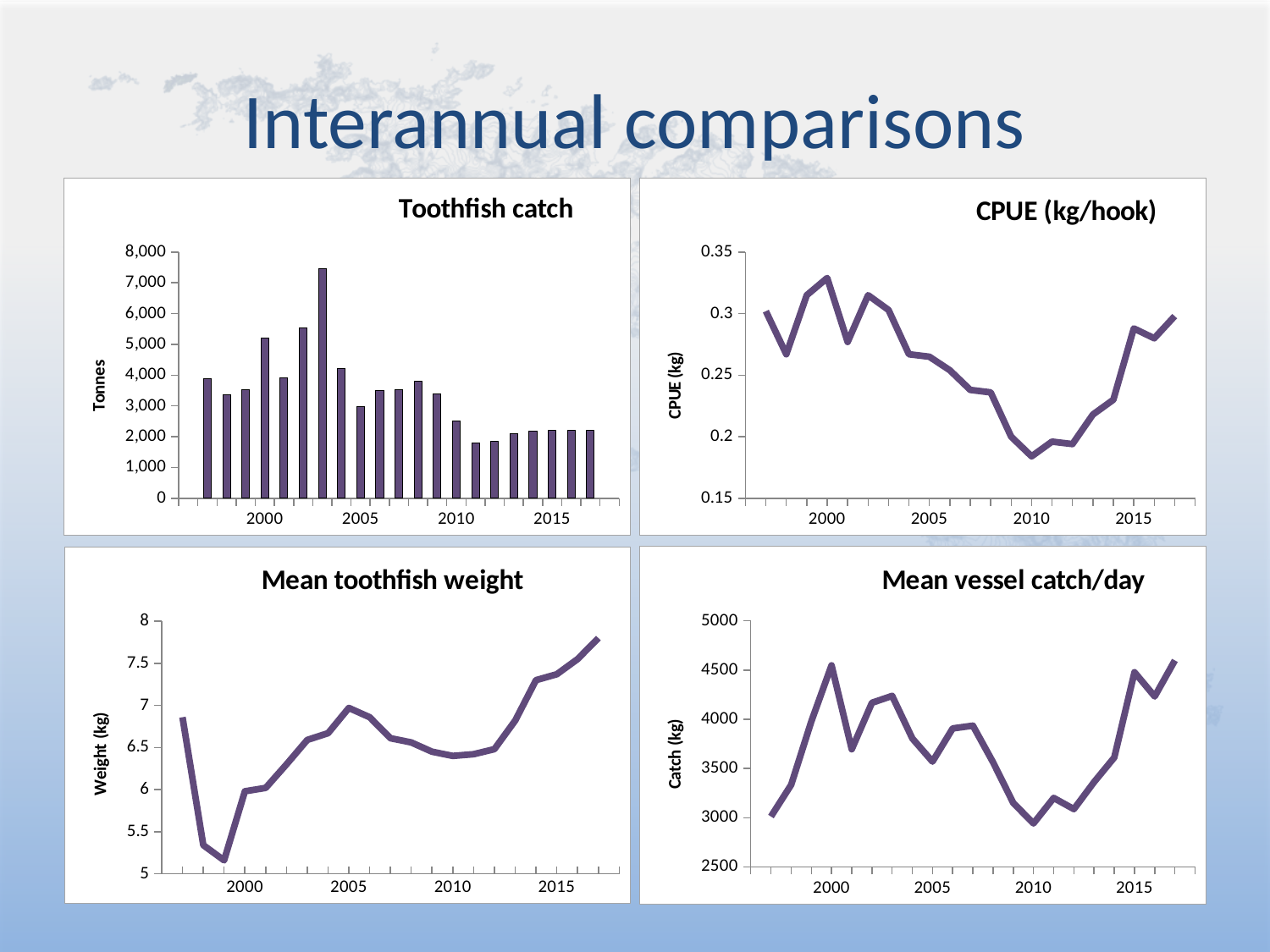

# Interannual comparisons

### Chart: Toothfish catch

| Category |  |
|---|---|
|  | None |
|  | 3889.0 |
|  | 3371.0 |
|  | 3529.0 |
| 2000.0 | 5217.0 |
|  | 3898.0 |
|  | 5535.0 |
|  | 7468.0 |
|  | 4205.0 |
| 2005.0 | 2988.0 |
|  | 3501.0 |
|  | 3514.0 |
|  | 3797.0 |
|  | 3388.0 |
| 2010.0 | 2521.0 |
|  | 1790.0 |
|  | 1843.0 |
|  | 2098.0 |
|  | 2178.0 |
| 2015.0 | 2194.0 |
|  | 2196.0 |
|  | 2193.0 |
|  | None |

### Chart: CPUE (kg/hook)

| Category |  |
|---|---|
|  | None |
|  | 0.302 |
|  | 0.267 |
|  | 0.315 |
| 2000.0 | 0.329 |
|  | 0.277 |
|  | 0.315 |
|  | 0.303 |
|  | 0.267 |
| 2005.0 | 0.265 |
|  | 0.254 |
|  | 0.238 |
|  | 0.236 |
|  | 0.2 |
| 2010.0 | 0.184 |
|  | 0.196 |
|  | 0.194 |
|  | 0.218 |
|  | 0.23 |
| 2015.0 | 0.288 |
|  | 0.28 |
|  | 0.298 |
|  | None |

### Chart: Mean vessel catch/day

| Category |  |
|---|---|
|  | None |
|  | 3012.0 |
|  | 3334.0 |
|  | 3979.0 |
| 2000.0 | 4548.0 |
|  | 3695.0 |
|  | 4168.0 |
|  | 4238.0 |
|  | 3805.0 |
| 2005.0 | 3570.0 |
|  | 3907.0 |
|  | 3935.0 |
|  | 3562.0 |
|  | 3149.0 |
| 2010.0 | 2942.0 |
|  | 3201.0 |
|  | 3087.0 |
|  | 3362.0 |
|  | 3612.0 |
| 2015.0 | 4478.0 |
|  | 4232.0 |
|  | 4598.0 |
|  | None |

### Chart: Mean toothfish weight

| Category |  |
|---|---|
|  | None |
|  | 6.859999999999998 |
|  | 5.34 |
|  | 5.159999999999997 |
| 2000.0 | 5.98 |
|  | 6.02 |
|  | 6.3 |
|  | 6.59 |
|  | 6.67 |
| 2005.0 | 6.97 |
|  | 6.859999999999998 |
|  | 6.609999999999998 |
|  | 6.56 |
|  | 6.45 |
| 2010.0 | 6.4 |
|  | 6.42 |
|  | 6.48 |
|  | 6.819999999999998 |
|  | 7.3 |
| 2015.0 | 7.37 |
|  | 7.55 |
|  | 7.8 |
|  | None |